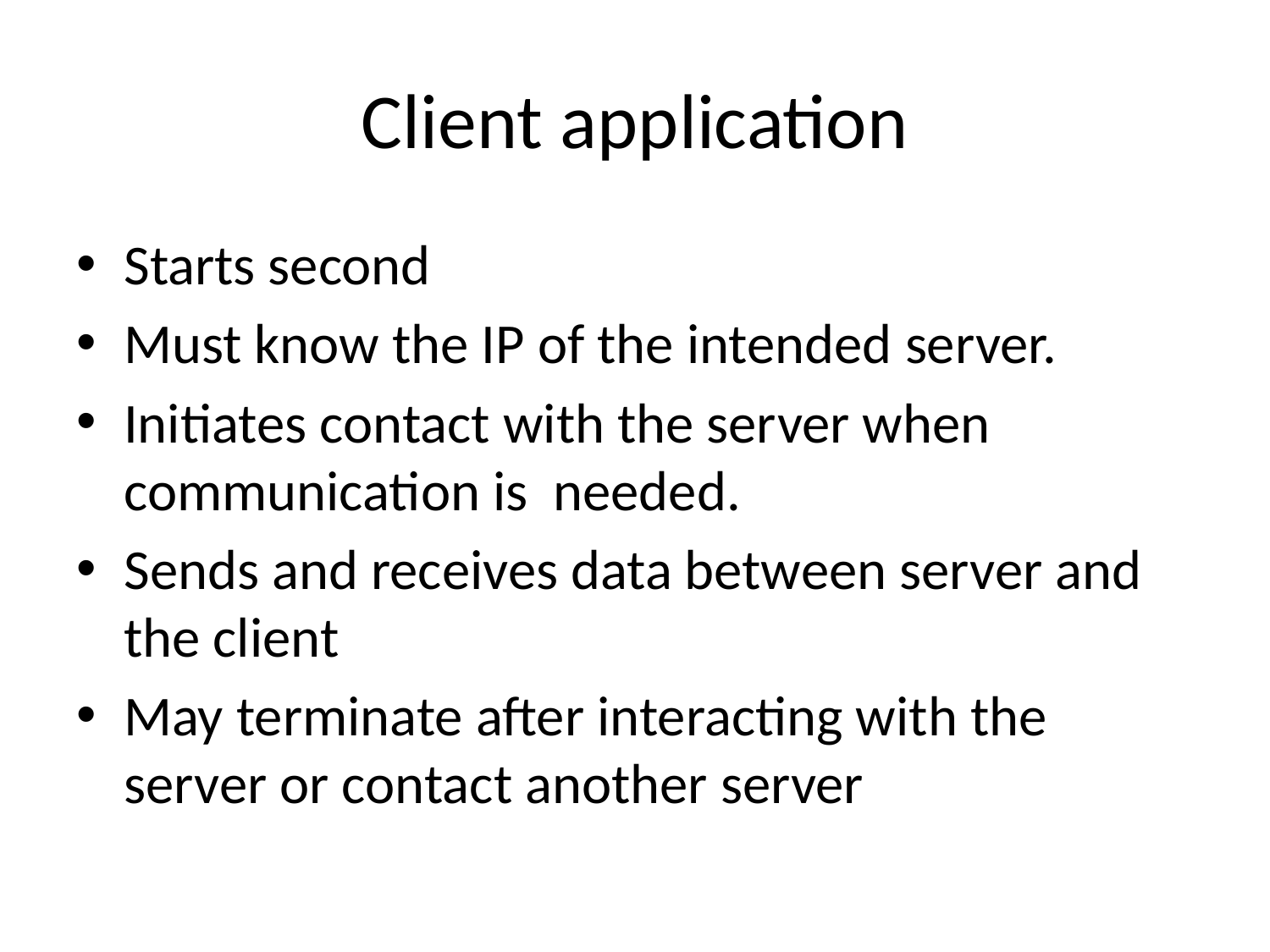

# Client application
Starts second
Must know the IP of the intended server.
Initiates contact with the server when communication is  needed.
Sends and receives data between server and the client
May terminate after interacting with the server or contact another server